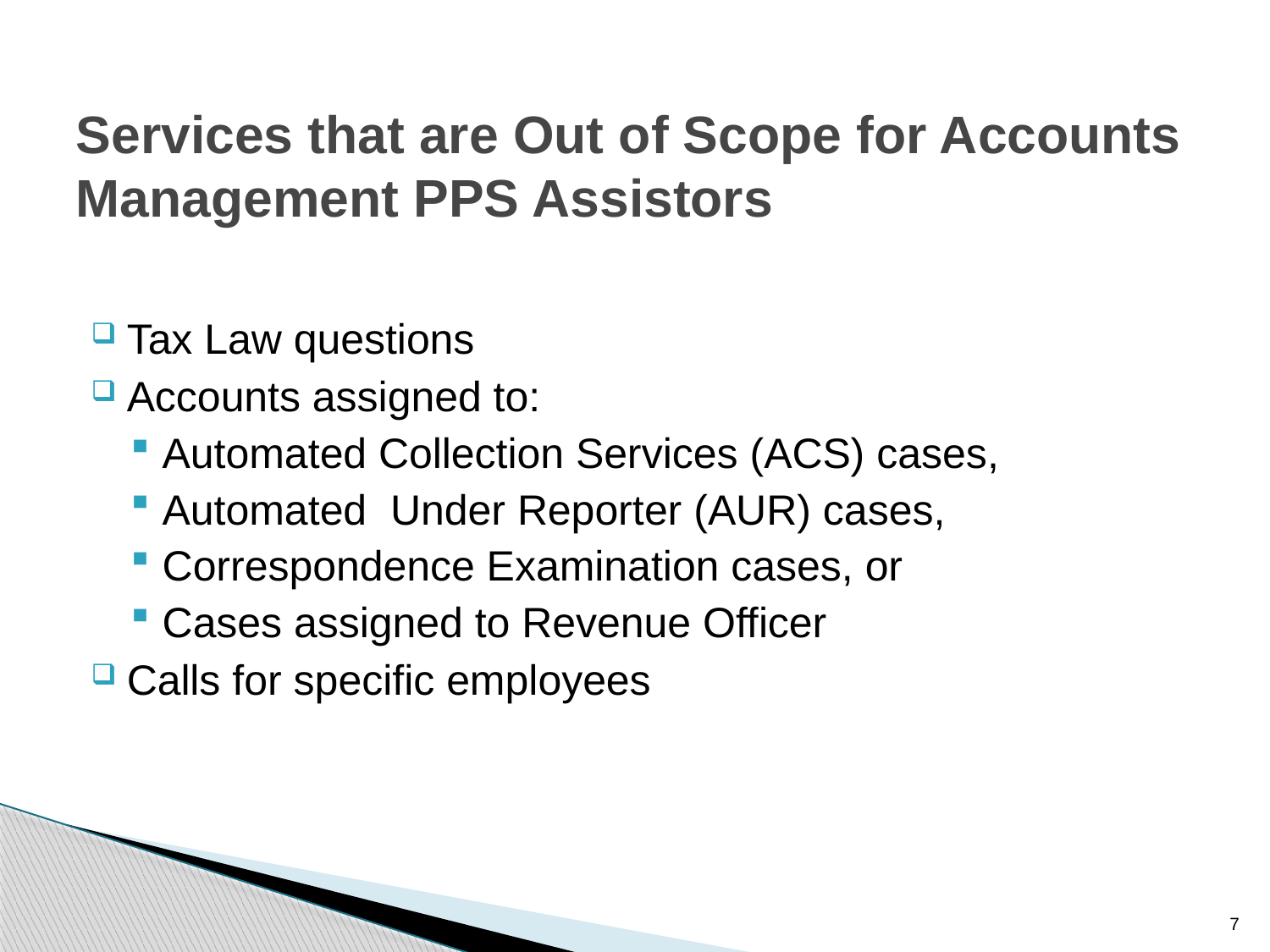

# Services that are Out of Scope for Accounts Management PPS Assistors

Tax Law questions
Accounts assigned to:
Automated Collection Services (ACS) cases,
Automated  Under Reporter (AUR) cases,
Correspondence Examination cases, or
Cases assigned to Revenue Officer
Calls for specific employees

7